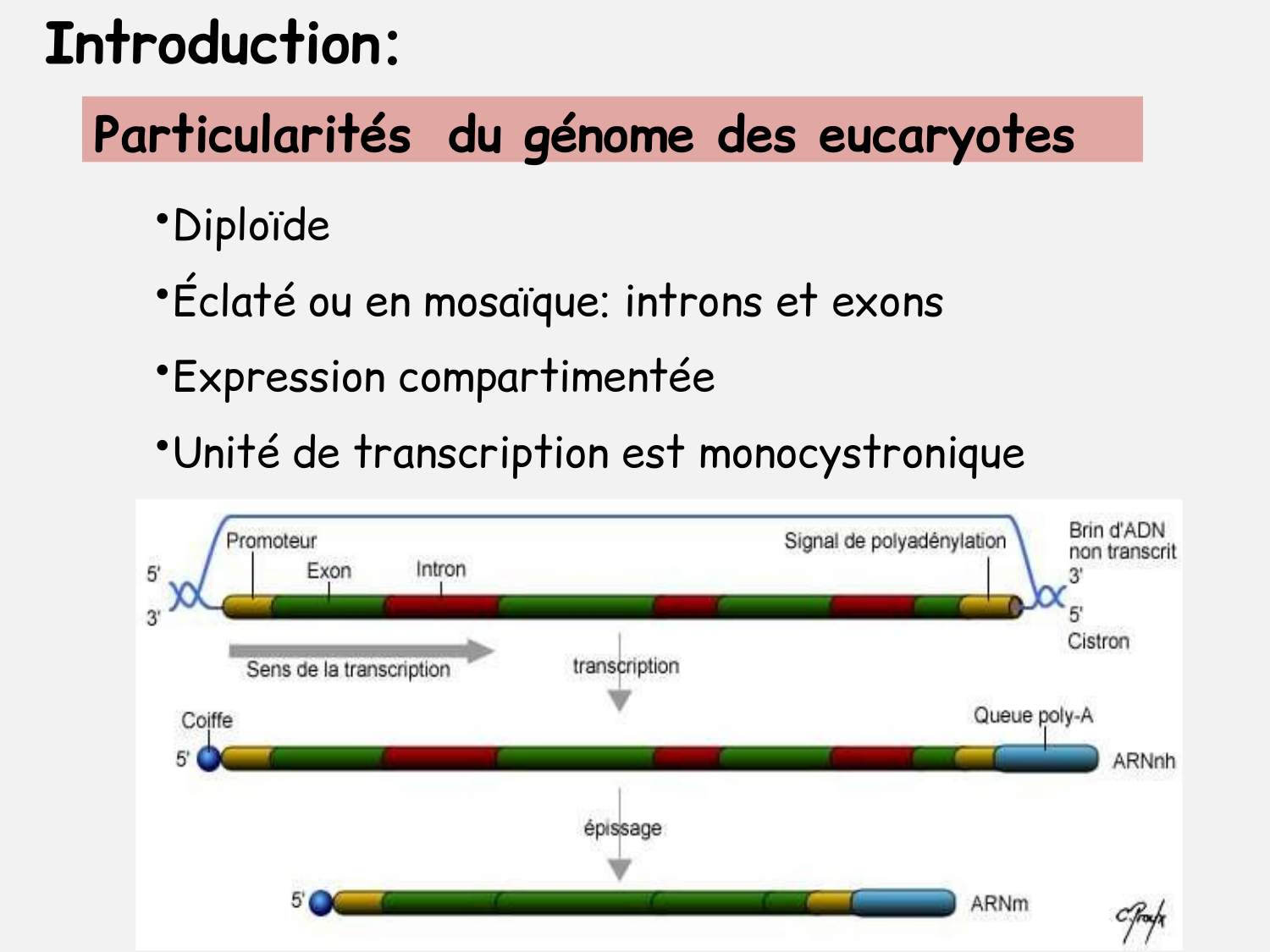

# Introduction:
Particularités	du	génome	des	eucaryotes
Diploïde
Éclaté ou en mosaïque: introns et exons
Expression compartimentée
Unité de transcription est monocystronique